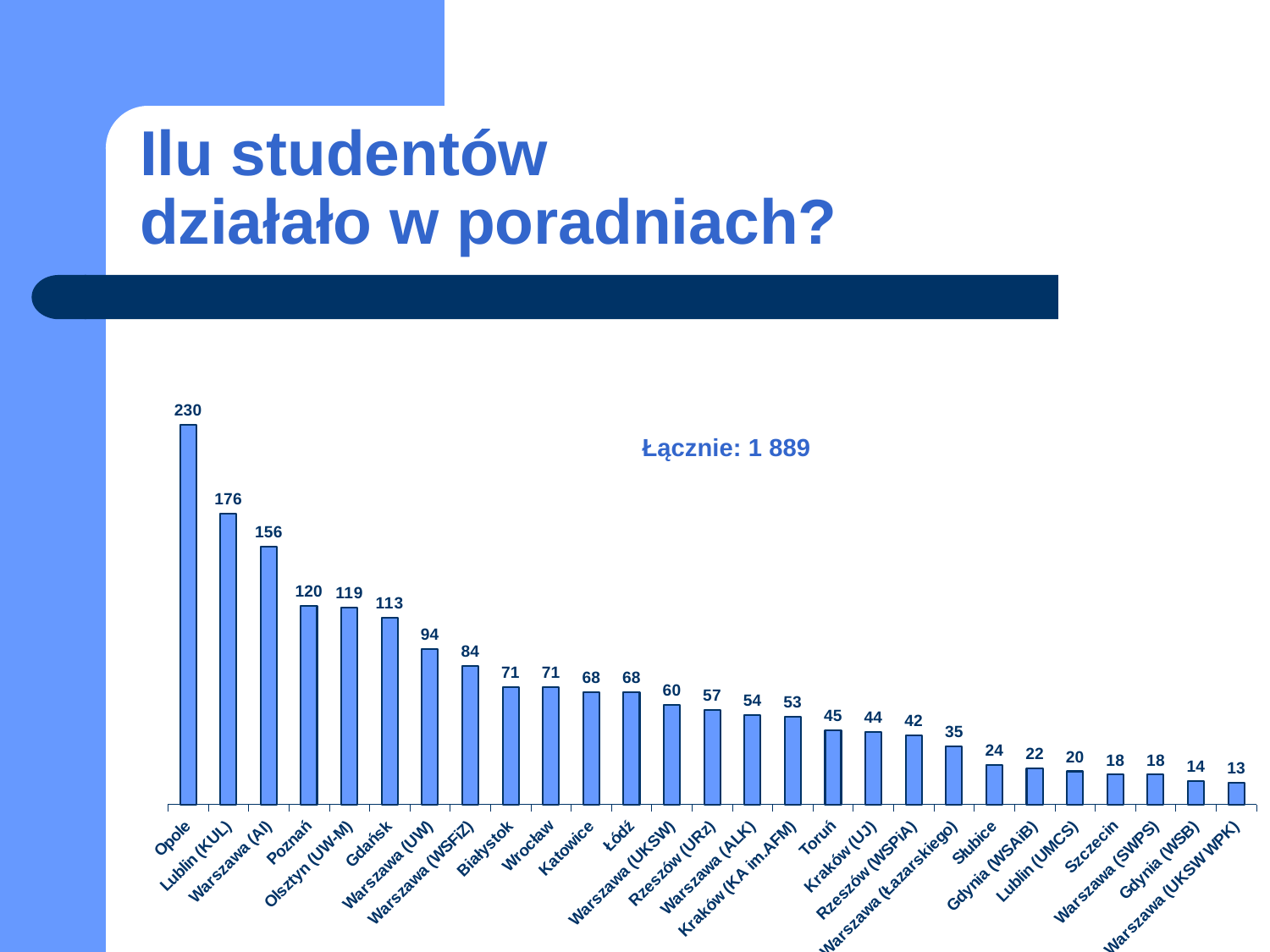

# Ilu studentów działało w poradniach?

### Chart

| Category |  |
|---|---|
| Opole | 230.0 |
| Lublin (KUL) | 176.0 |
| Warszawa (AI) | 156.0 |
| Poznań | 120.0 |
| Olsztyn (UW-M) | 119.0 |
| Gdańsk | 113.0 |
| Warszawa (UW) | 94.0 |
| Warszawa (WSFiZ) | 84.0 |
| Białystok | 71.0 |
| Wrocław | 71.0 |
| Katowice | 68.0 |
| Łódź | 68.0 |
| Warszawa (UKSW) | 60.0 |
| Rzeszów (URz) | 57.0 |
| Warszawa (ALK) | 54.0 |
| Kraków (KA im.AFM) | 53.0 |
| Toruń | 45.0 |
| Kraków (UJ) | 44.0 |
| Rzeszów (WSPiA) | 42.0 |
| Warszawa (Łazarskiego) | 35.0 |
| Słubice | 24.0 |
| Gdynia (WSAiB) | 22.0 |
| Lublin (UMCS) | 20.0 |
| Szczecin | 18.0 |
| Warszawa (SWPS) | 18.0 |
| Gdynia (WSB) | 14.0 |
| Warszawa (UKSW WPK) | 13.0 |
Łącznie: 1 889